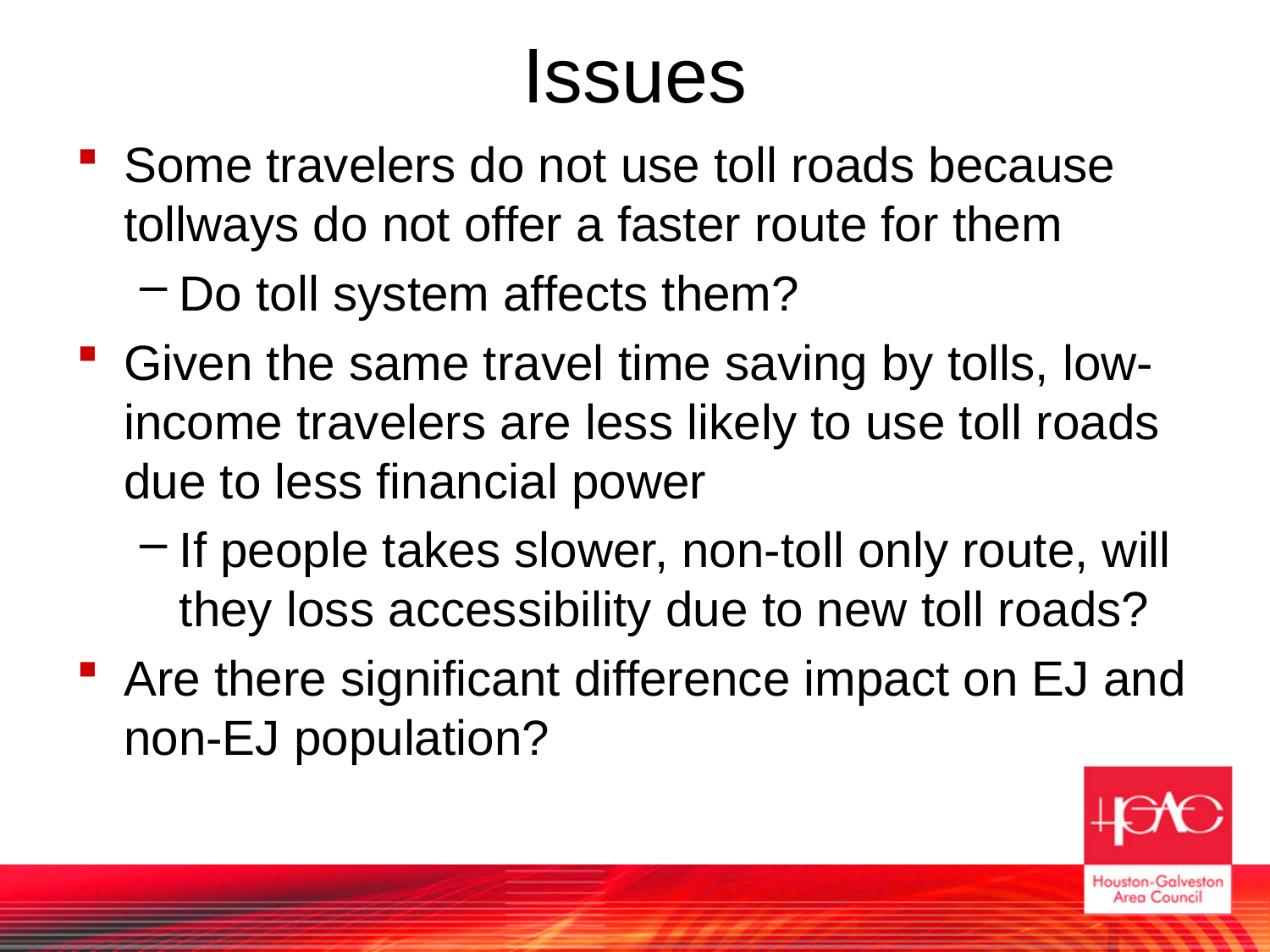

# Issues
Some travelers do not use toll roads because tollways do not offer a faster route for them
Do toll system affects them?
Given the same travel time saving by tolls, low-income travelers are less likely to use toll roads due to less financial power
If people takes slower, non-toll only route, will they loss accessibility due to new toll roads?
Are there significant difference impact on EJ and non-EJ population?